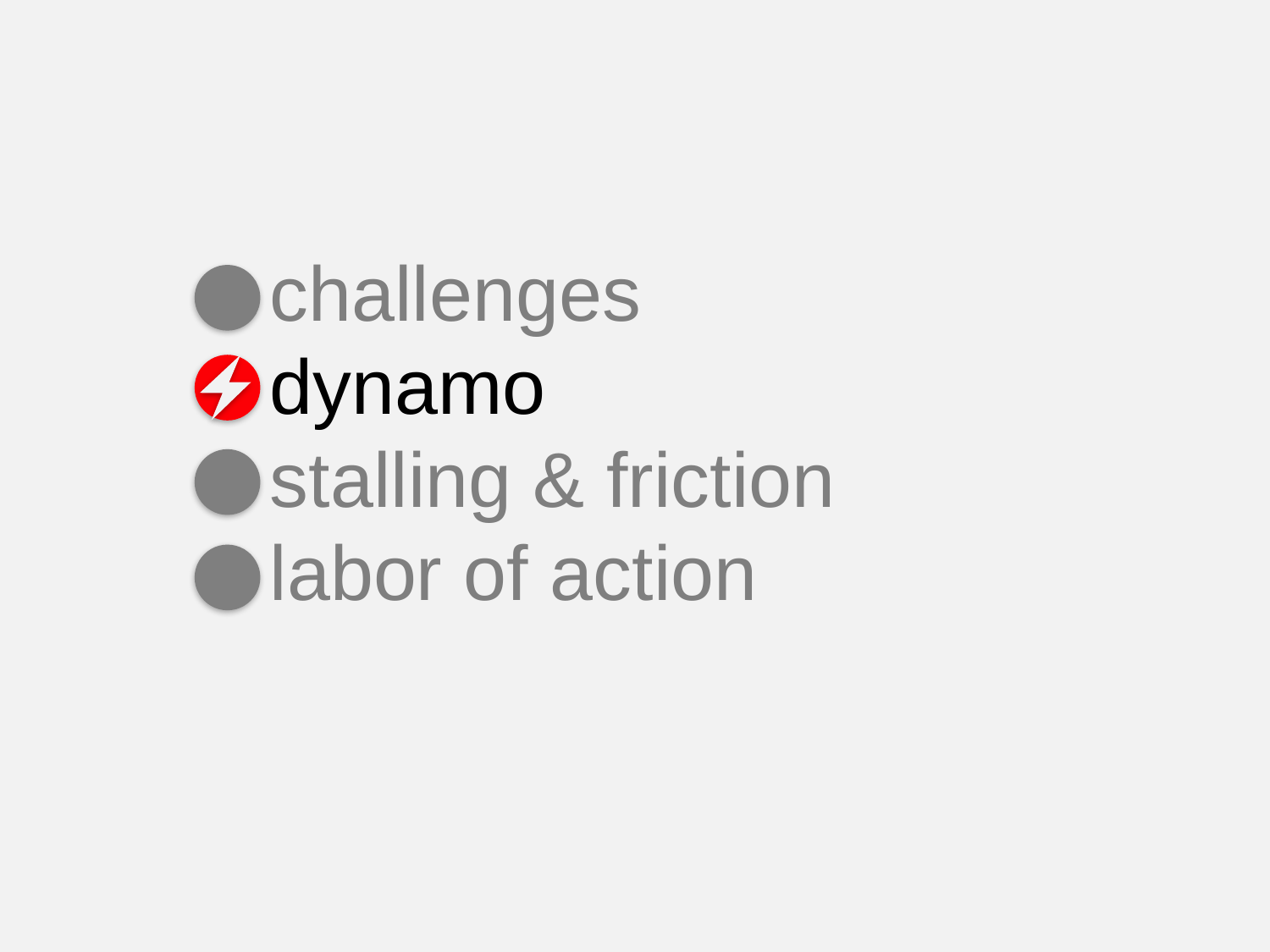

# challenges dynamo stalling & friction labor of action